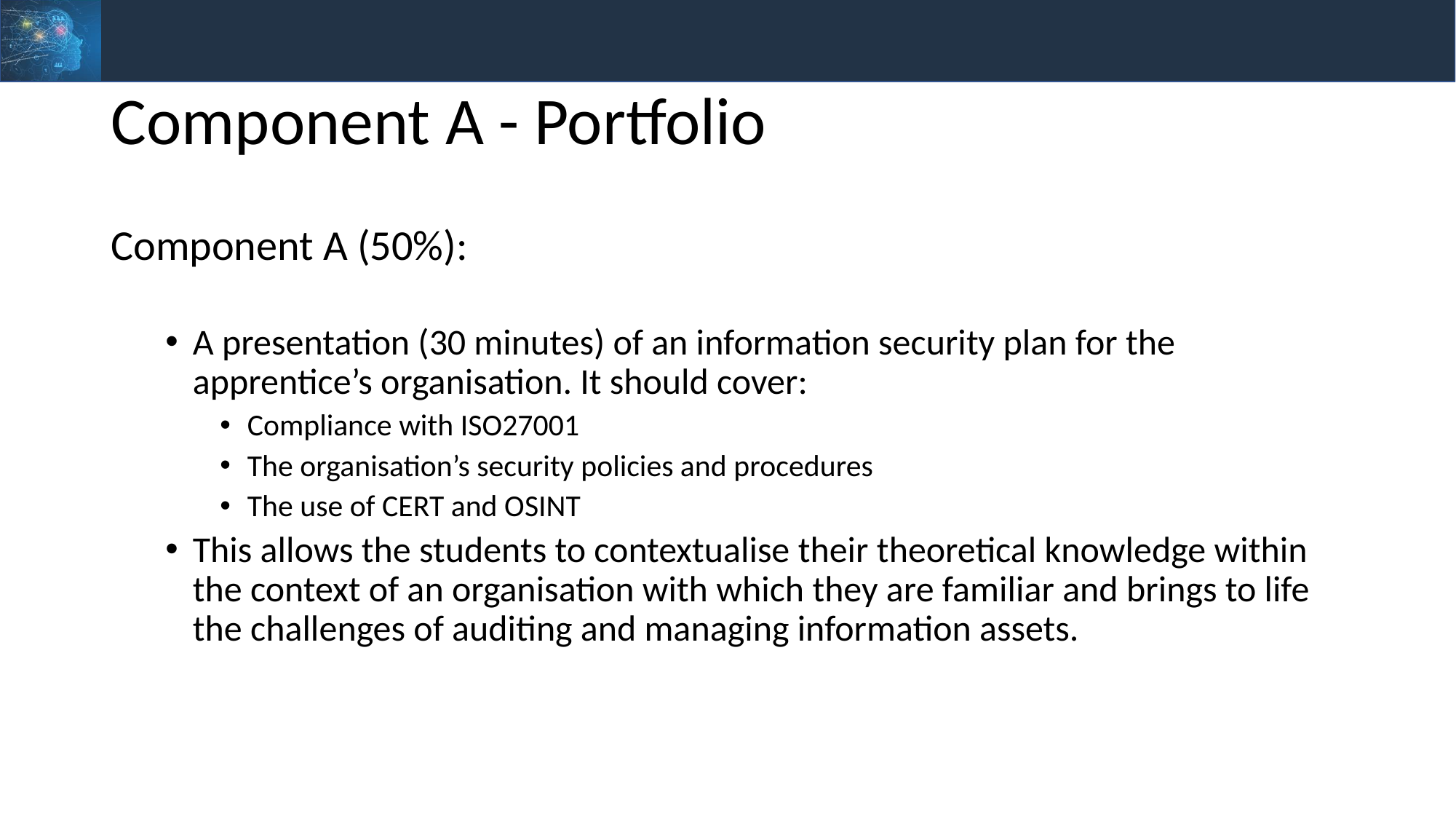

# Component A - Portfolio
Component A (50%):

A presentation (30 minutes) of an information security plan for the apprentice’s organisation. It should cover:
Compliance with ISO27001
The organisation’s security policies and procedures
The use of CERT and OSINT
This allows the students to contextualise their theoretical knowledge within the context of an organisation with which they are familiar and brings to life the challenges of auditing and managing information assets.